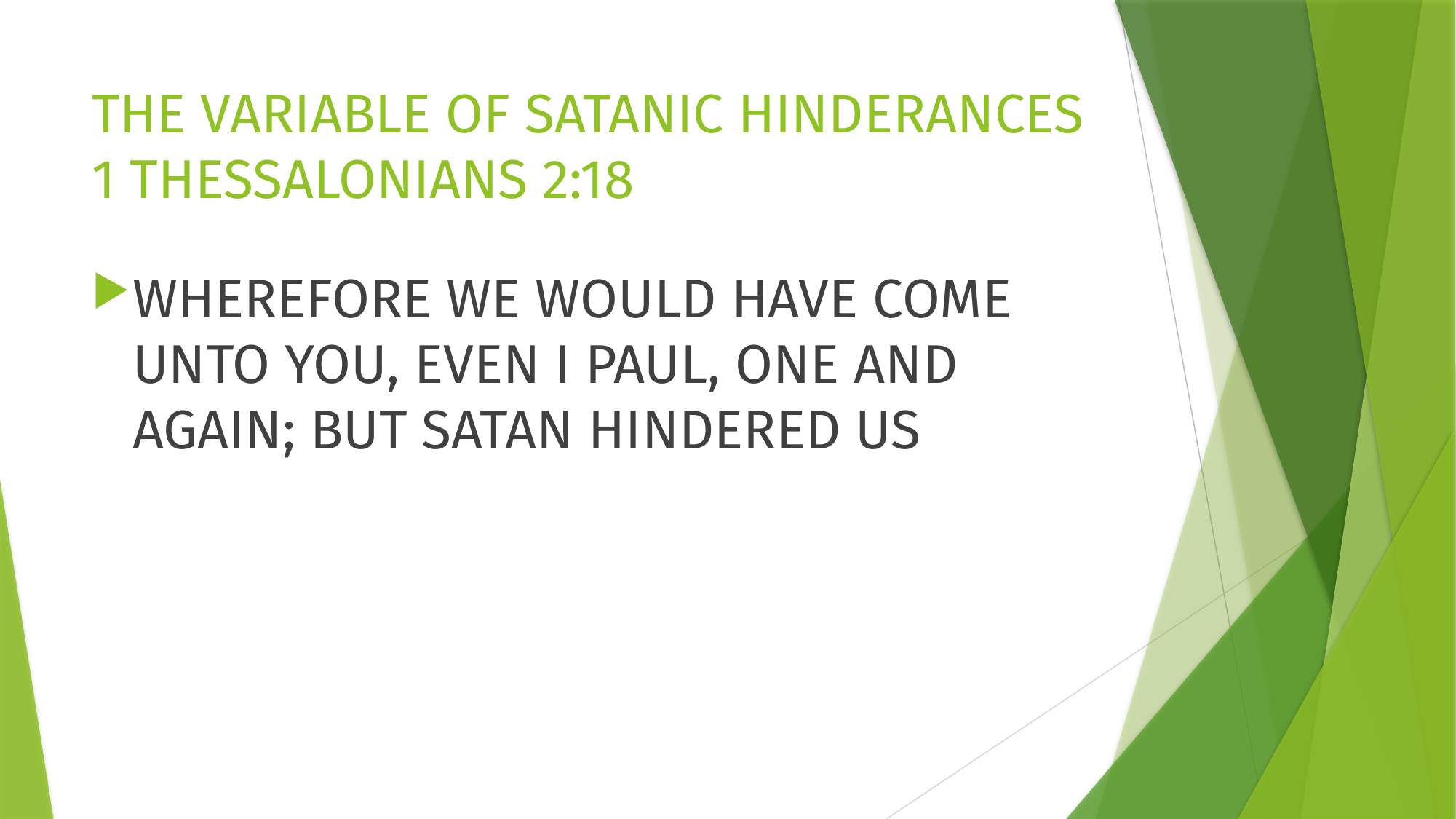

# THE VARIABLE OF SATANIC HINDERANCES 1 THESSALONIANS 2:18
WHEREFORE WE WOULD HAVE COME UNTO YOU, EVEN I PAUL, ONE AND AGAIN; BUT SATAN HINDERED US